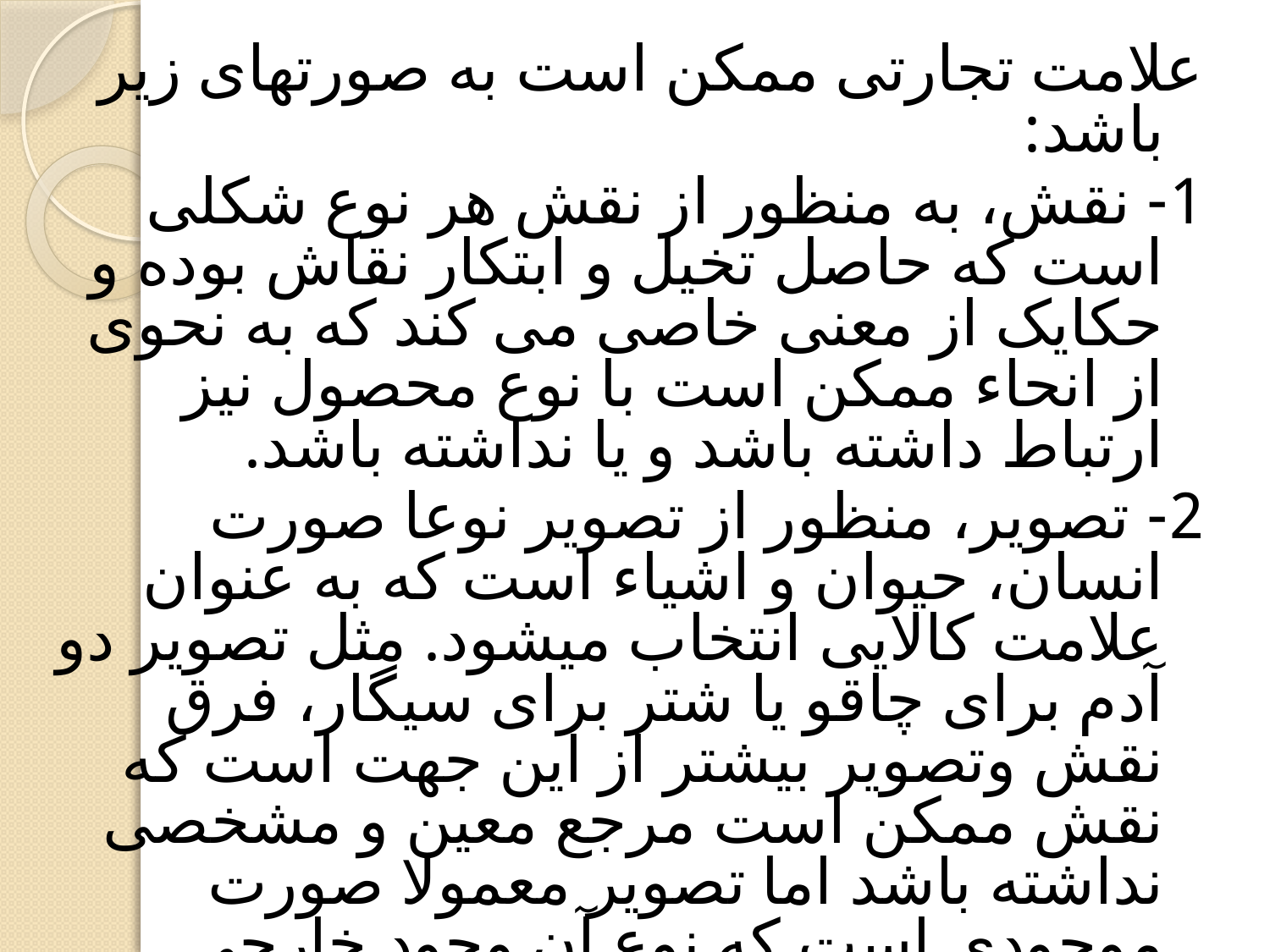

علامت تجارتی ممکن است به صورتهای زیر باشد:
1- نقش، به منظور از نقش هر نوع شکلی است که حاصل تخیل و ابتکار نقاش بوده و حکایک از معنی خاصی می کند که به نحوی از انحاء ممکن است با نوع محصول نیز ارتباط داشته باشد و یا نداشته باشد.
2- تصویر، منظور از تصویر نوعا صورت انسان، حیوان و اشیاء است که به عنوان علامت کالایی انتخاب میشود. مثل تصویر دو آدم برای چاقو یا شتر برای سیگار، فرق نقش وتصویر بیشتر از این جهت است که نقش ممکن است مرجع معین و مشخصی نداشته باشد اما تصویر معمولا صورت موجودی است که نوع آن وجود خارجی دارد.